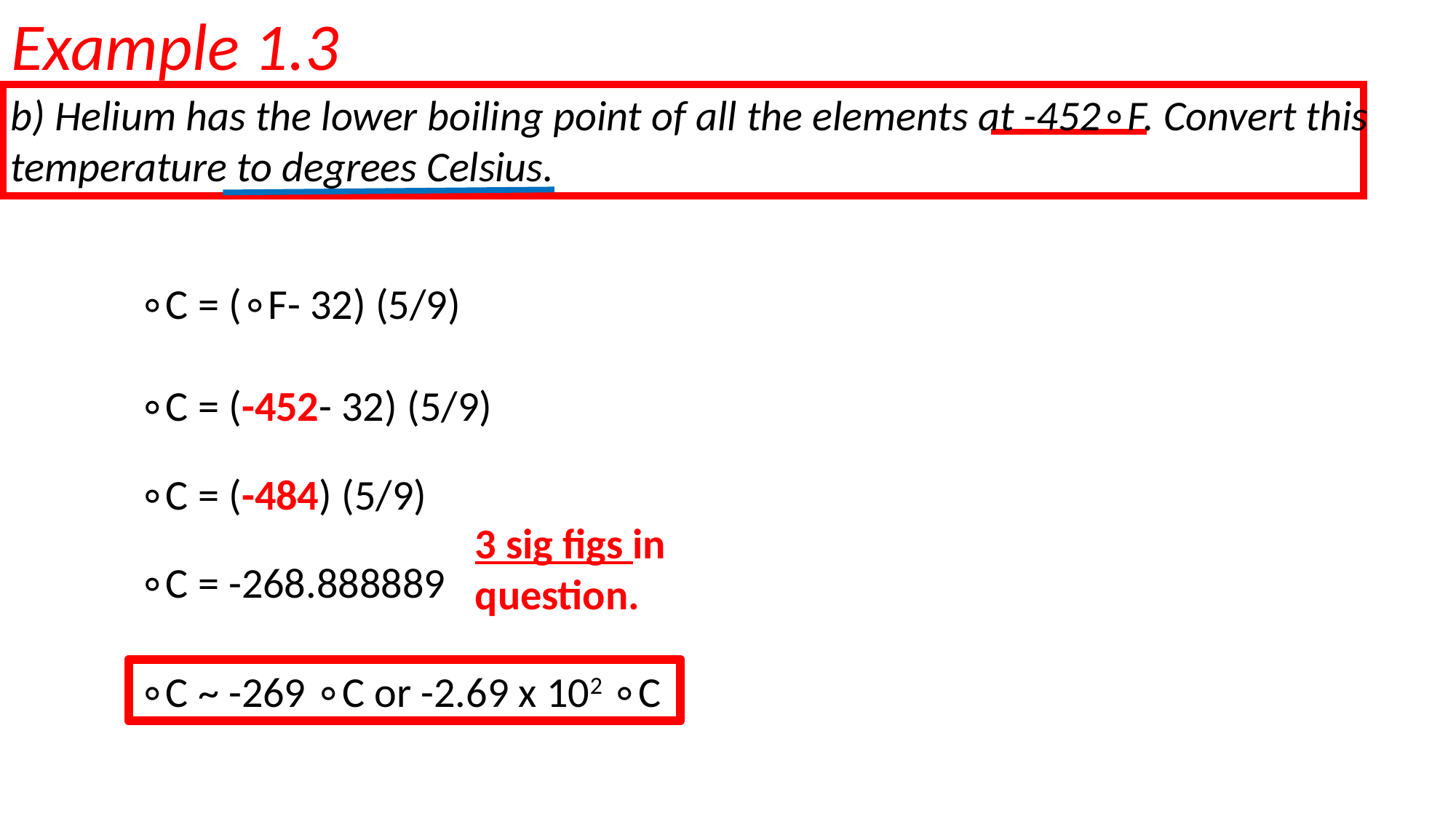

# Example 1.3
b) Helium has the lower boiling point of all the elements at -452∘F. Convert this temperature to degrees Celsius.

∘C = (∘F- 32) (5/9)
∘C = (-452- 32) (5/9)
∘C = (-484) (5/9)
3 sig figs in question.
∘C = -268.888889
∘C ~ -269 ∘C or -2.69 x 102 ∘C